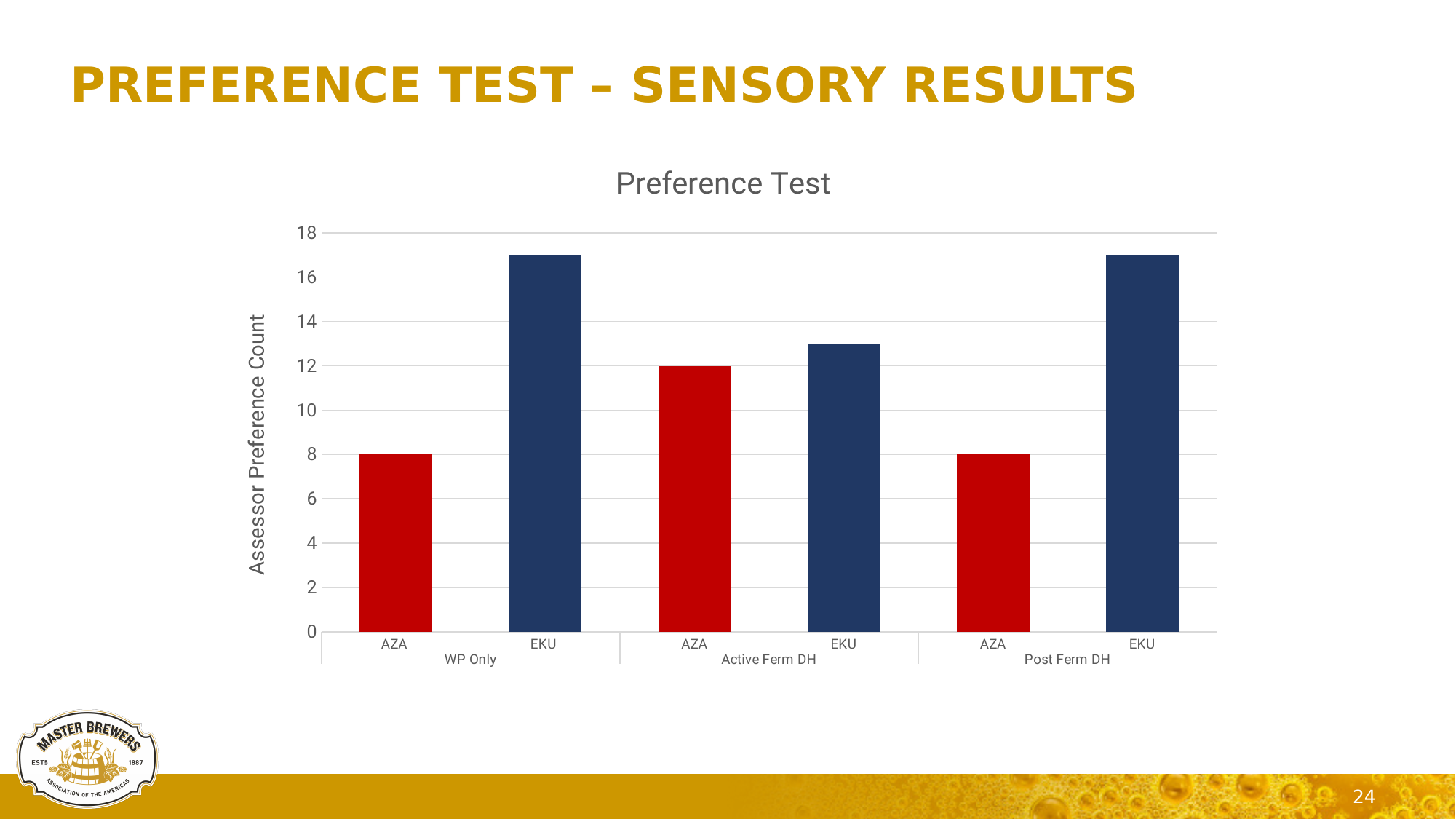

# PREFERENCE TEST – SENSORY RESULTS

### Chart: Preference Test

| Category |  |
|---|---|
| AZA  | 8.0 |
| EKU  | 17.0 |
| AZA | 12.0 |
| EKU | 13.0 |
| AZA | 8.0 |
| EKU | 17.0 |
24